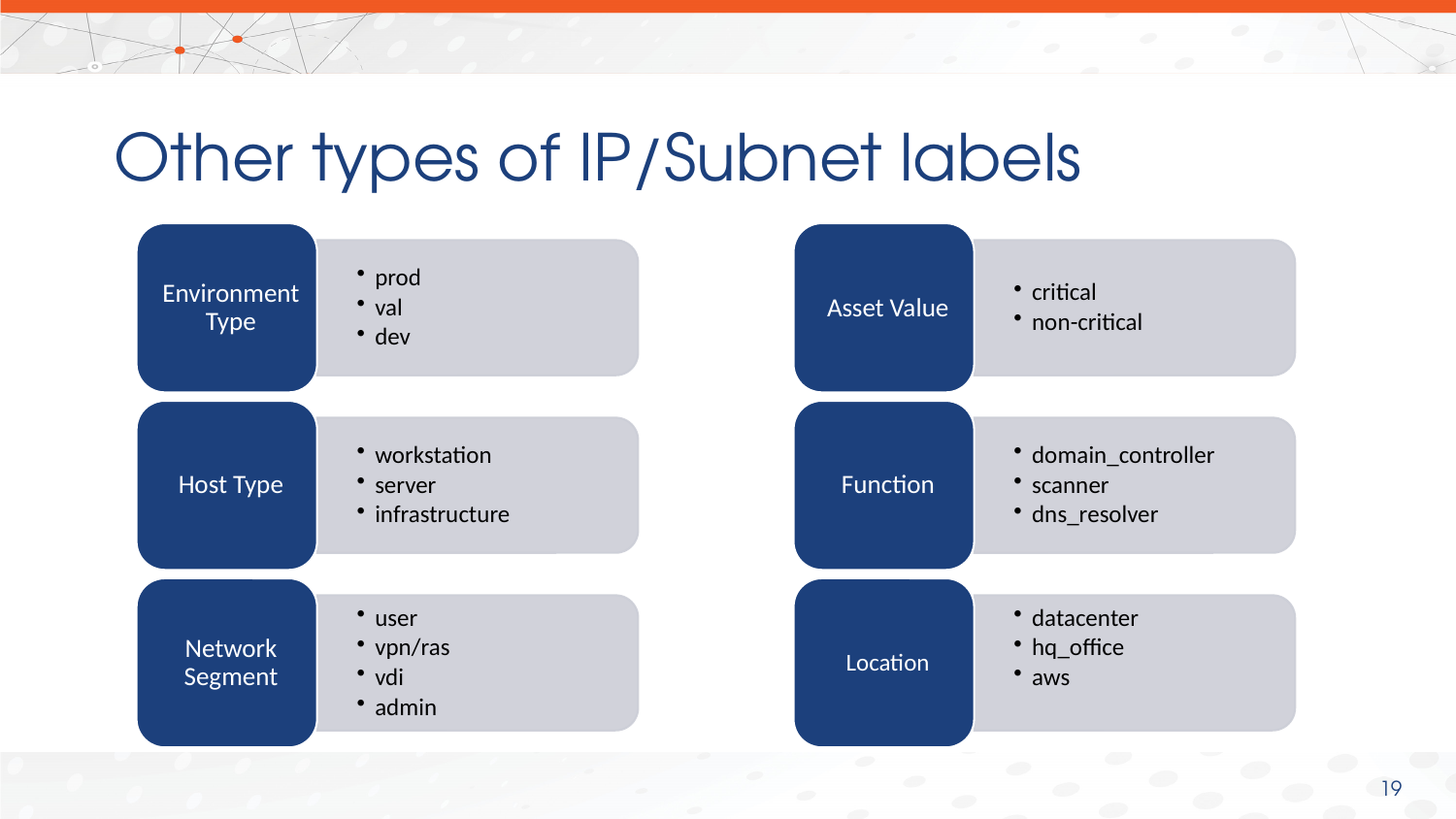

# Other types of IP/Subnet labels
prod
val
dev
Environment Type
workstation
server
infrastructure
Host Type
user
vpn/ras
vdi
admin
Network Segment
critical
non-critical
Asset Value
domain_controller
scanner
dns_resolver
Function
datacenter
hq_office
aws

Location
19